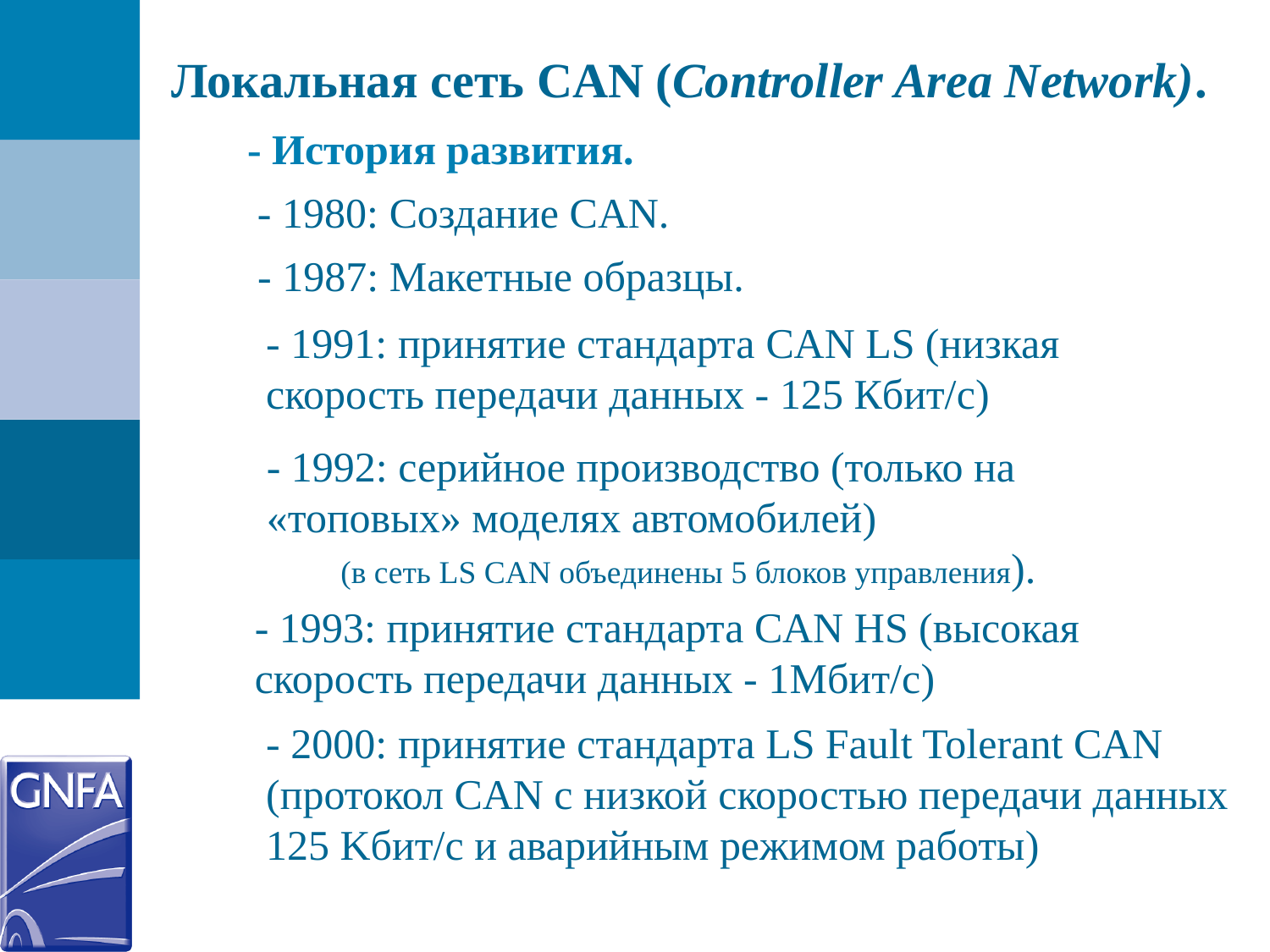

Локальная сеть CAN (Controller Area Network).
- История развития.

- 1980: Создание CAN.
- 1987: Макетные образцы.

- 1991: принятие стандарта CAN LS (низкая скорость передачи данных - 125 Кбит/с)

- 1992: серийное производство (только на «топовых» моделях автомобилей)
       (в сеть LS CAN объединены 5 блоков управления).

- 1993: принятие стандарта CAN HS (высокая скорость передачи данных - 1Mбит/с)
- 2000: принятие стандарта LS Fault Tolerant CAN (протокол CAN с низкой скоростью передачи данных 125 Kбит/с и аварийным режимом работы)